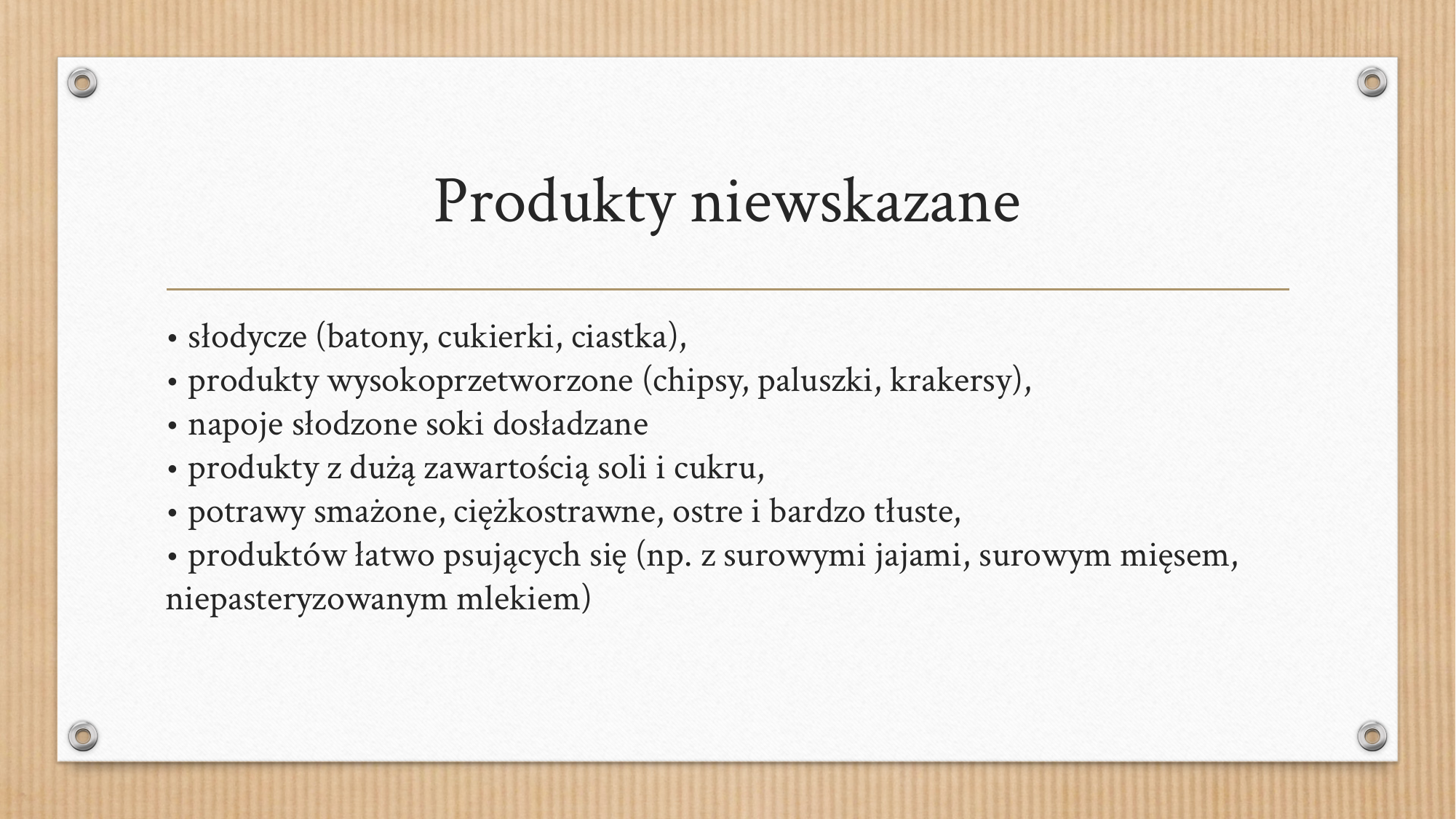

# Produkty niewskazane
• słodycze (batony, cukierki, ciastka),
• produkty wysokoprzetworzone (chipsy, paluszki, krakersy),
• napoje słodzone soki dosładzane
• produkty z dużą zawartością soli i cukru,
• potrawy smażone, ciężkostrawne, ostre i bardzo tłuste,
• produktów łatwo psujących się (np. z surowymi jajami, surowym mięsem, niepasteryzowanym mlekiem)